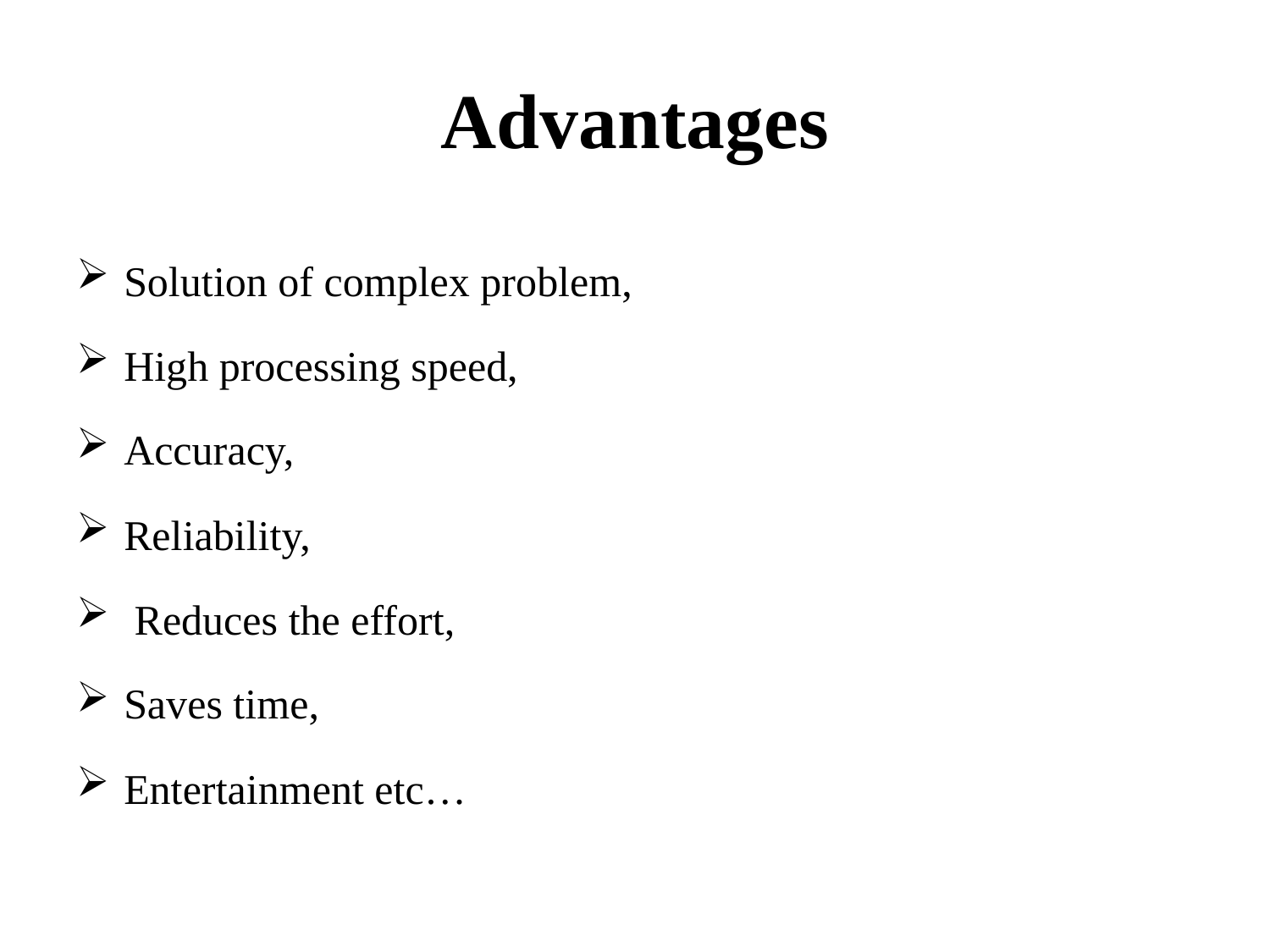

# Advantages
Solution of complex problem,
High processing speed,
Accuracy,
Reliability,
 Reduces the effort,
Saves time,
Entertainment etc…